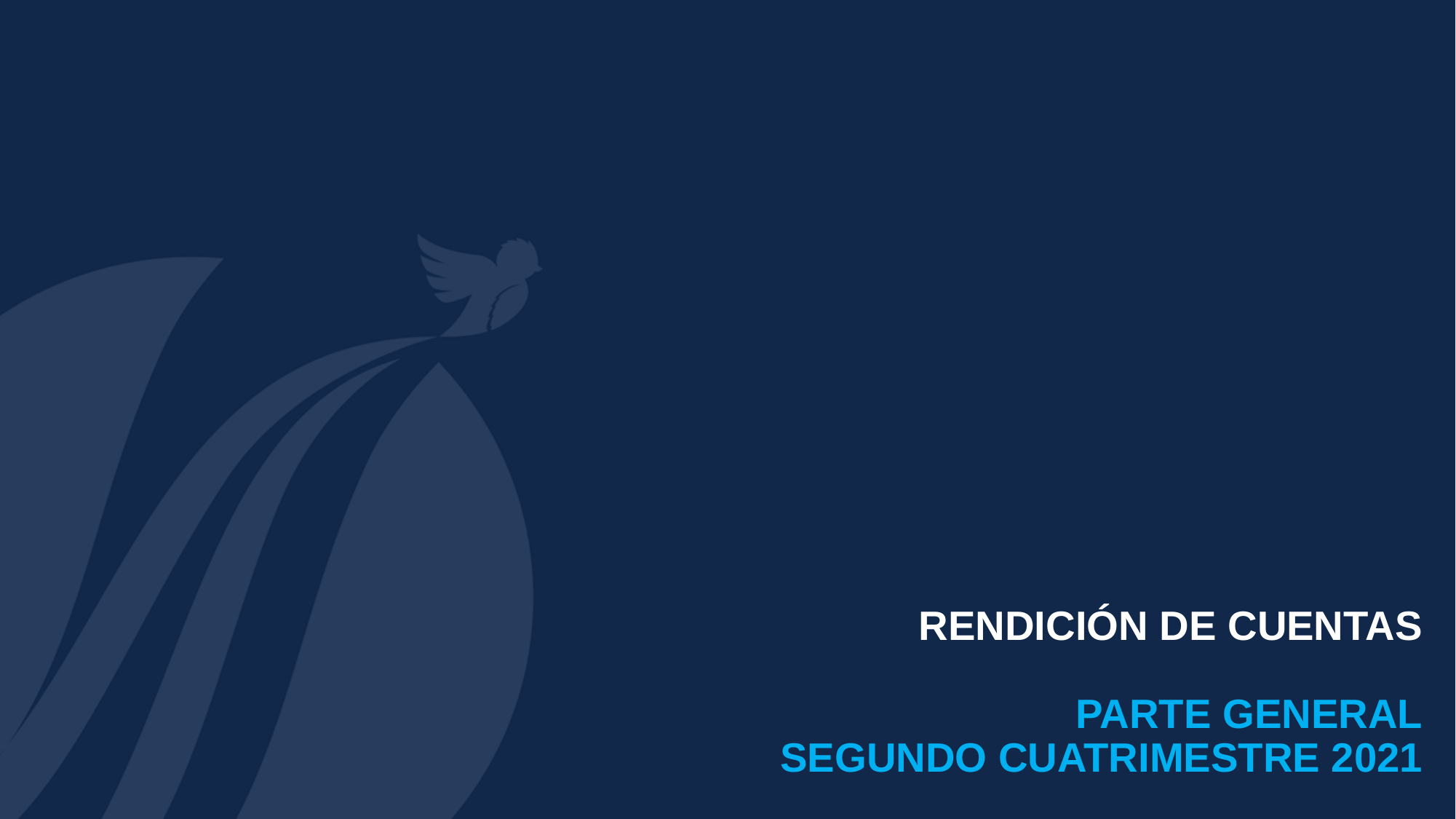

RENDICIÓN DE CUENTAS
PARTE GENERAL
SEGUNDO CUATRIMESTRE 2021